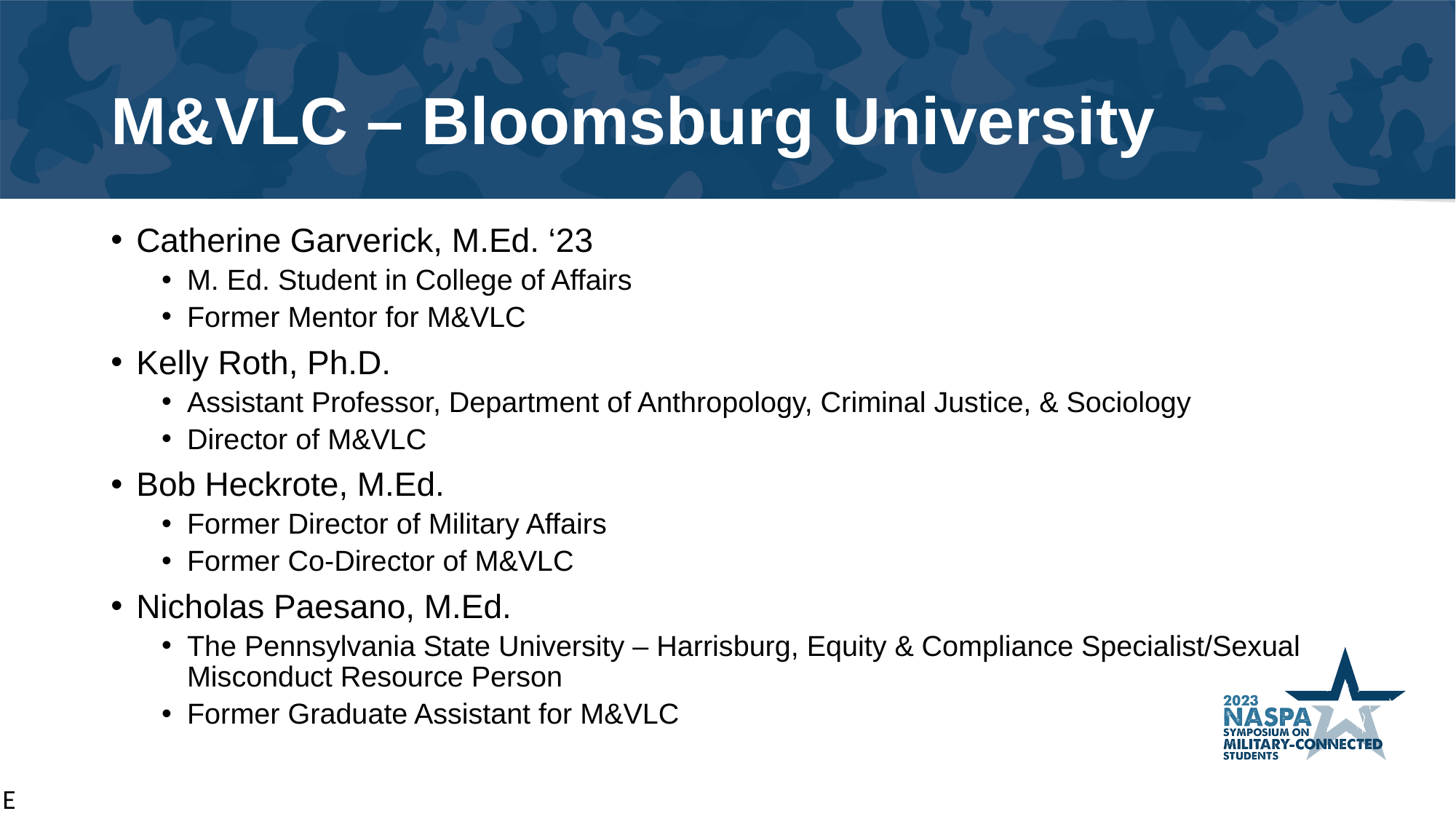

# M&VLC – Bloomsburg University
Catherine Garverick, M.Ed. ‘23
M. Ed. Student in College of Affairs
Former Mentor for M&VLC
Kelly Roth, Ph.D.
Assistant Professor, Department of Anthropology, Criminal Justice, & Sociology
Director of M&VLC
Bob Heckrote, M.Ed.
Former Director of Military Affairs
Former Co-Director of M&VLC
Nicholas Paesano, M.Ed.
The Pennsylvania State University – Harrisburg, Equity & Compliance Specialist/Sexual Misconduct Resource Person
Former Graduate Assistant for M&VLC

E